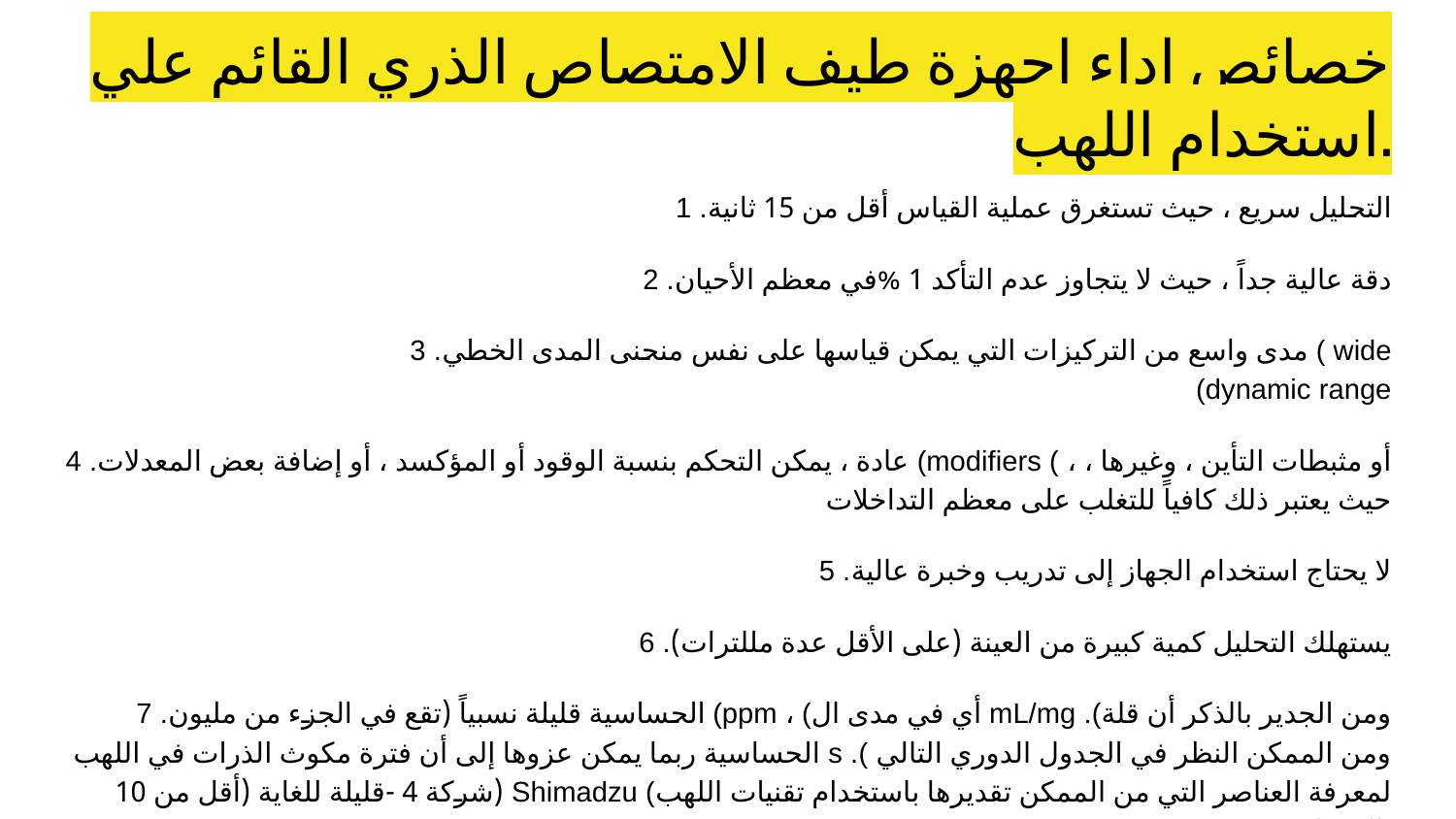

# خصائص اداء اجهزة طيف الامتصاص الذري القائم علي استخدام اللهب.
1 .التحليل سريع ، حيث تستغرق عملية القياس أقل من 15 ثانية
2 .دقة عالية جداً ، حيث لا يتجاوز عدم التأكد 1 %في معظم الأحيان
3 .مدى واسع من التركيزات التي يمكن قياسها على نفس منحنى المدى الخطي ( wide
(dynamic range
4 .عادة ، يمكن التحكم بنسبة الوقود أو المؤكسد ، أو إضافة بعض المعدلات (modifiers ( ، أو مثبطات التأين ، وغيرها ، حيث يعتبر ذلك كافياً للتغلب على معظم التداخلات
5 .لا يحتاج استخدام الجهاز إلى تدريب وخبرة عالية
6 .يستهلك التحليل كمية كبيرة من العينة (على الأقل عدة مللترات)
7 .الحساسية قليلة نسبياً (تقع في الجزء من مليون (ppm ، (أي في مدى ال mL/mg .(ومن الجدير بالذكر أن قلة الحساسية ربما يمكن عزوها إلى أن فترة مكوث الذرات في اللهب s .( ومن الممكن النظر في الجدول الدوري التالي (شركة 4 -قليلة للغاية (أقل من 10 Shimadzu (لمعرفة العناصر التي من الممكن تقديرها باستخدام تقنيات اللهب المختلفة: